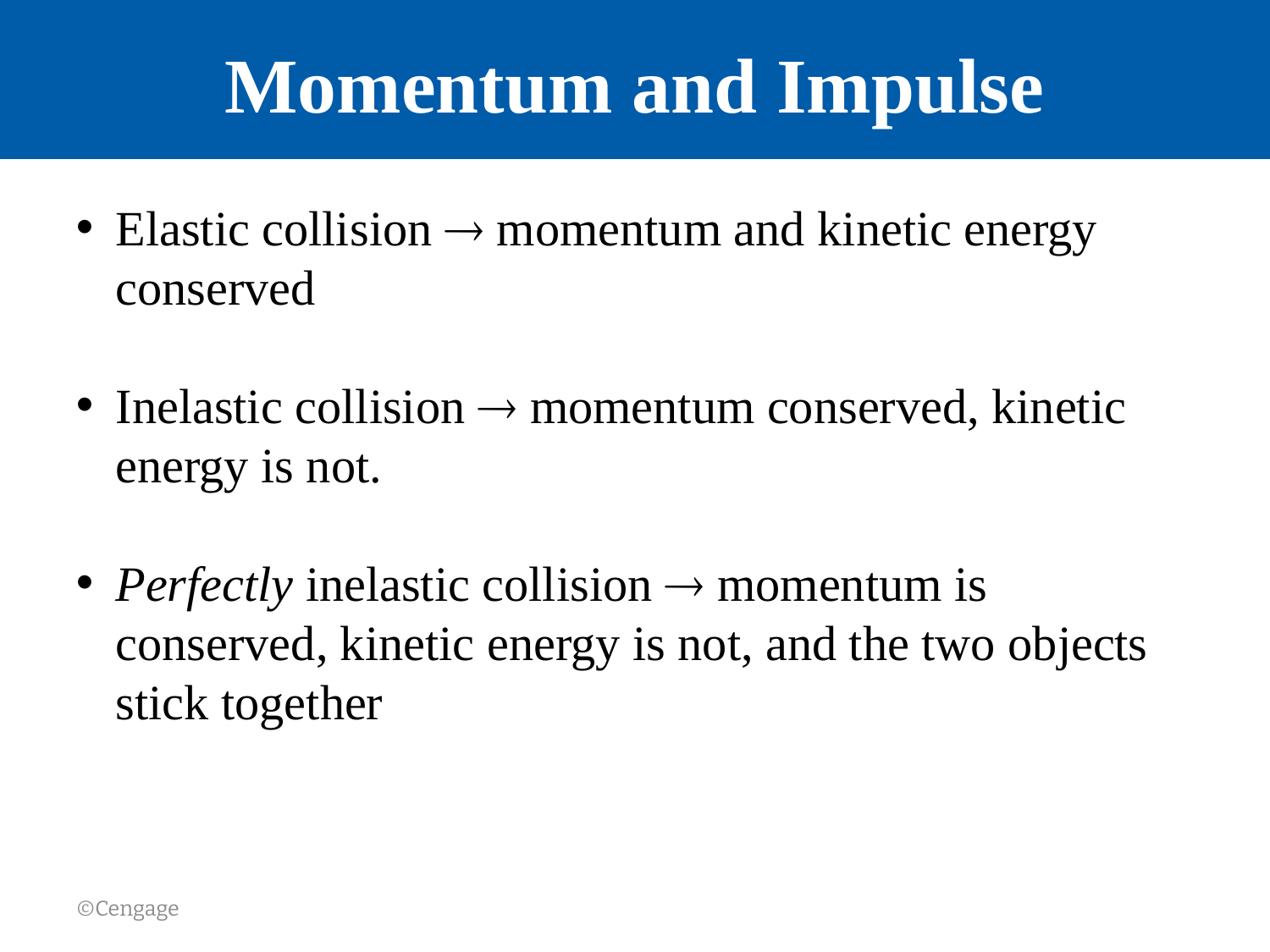

# Momentum and Impulse
Elastic collision → momentum and kinetic energy conserved

Inelastic collision → momentum conserved, kinetic energy is not.

Perfectly inelastic collision → momentum is conserved, kinetic energy is not, and the two objects stick together
©Cengage